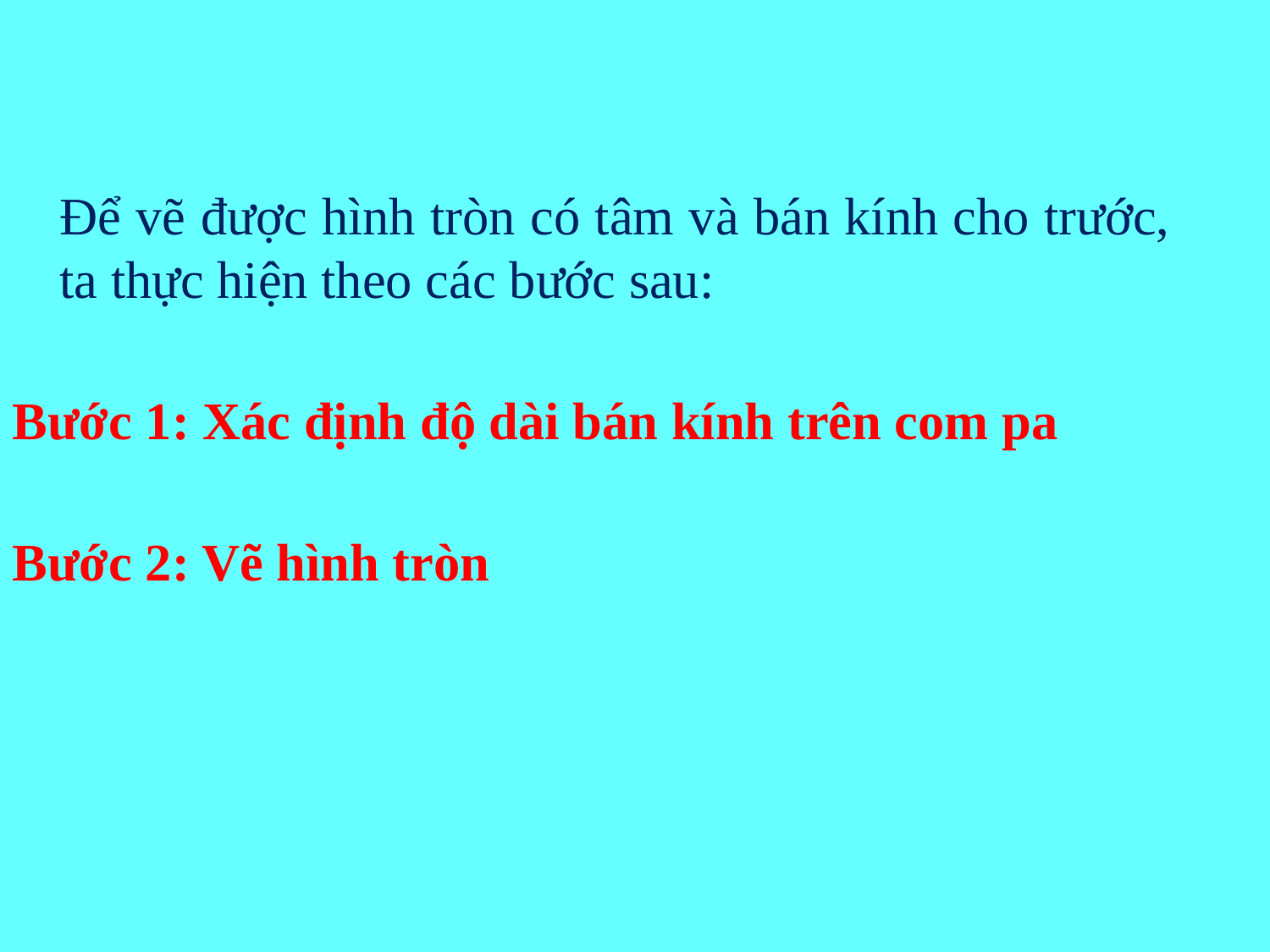

Để vẽ được hình tròn có tâm và bán kính cho trước, ta thực hiện theo các bước sau:
Bước 1: Xác định độ dài bán kính trên com pa
Bước 2: Vẽ hình tròn